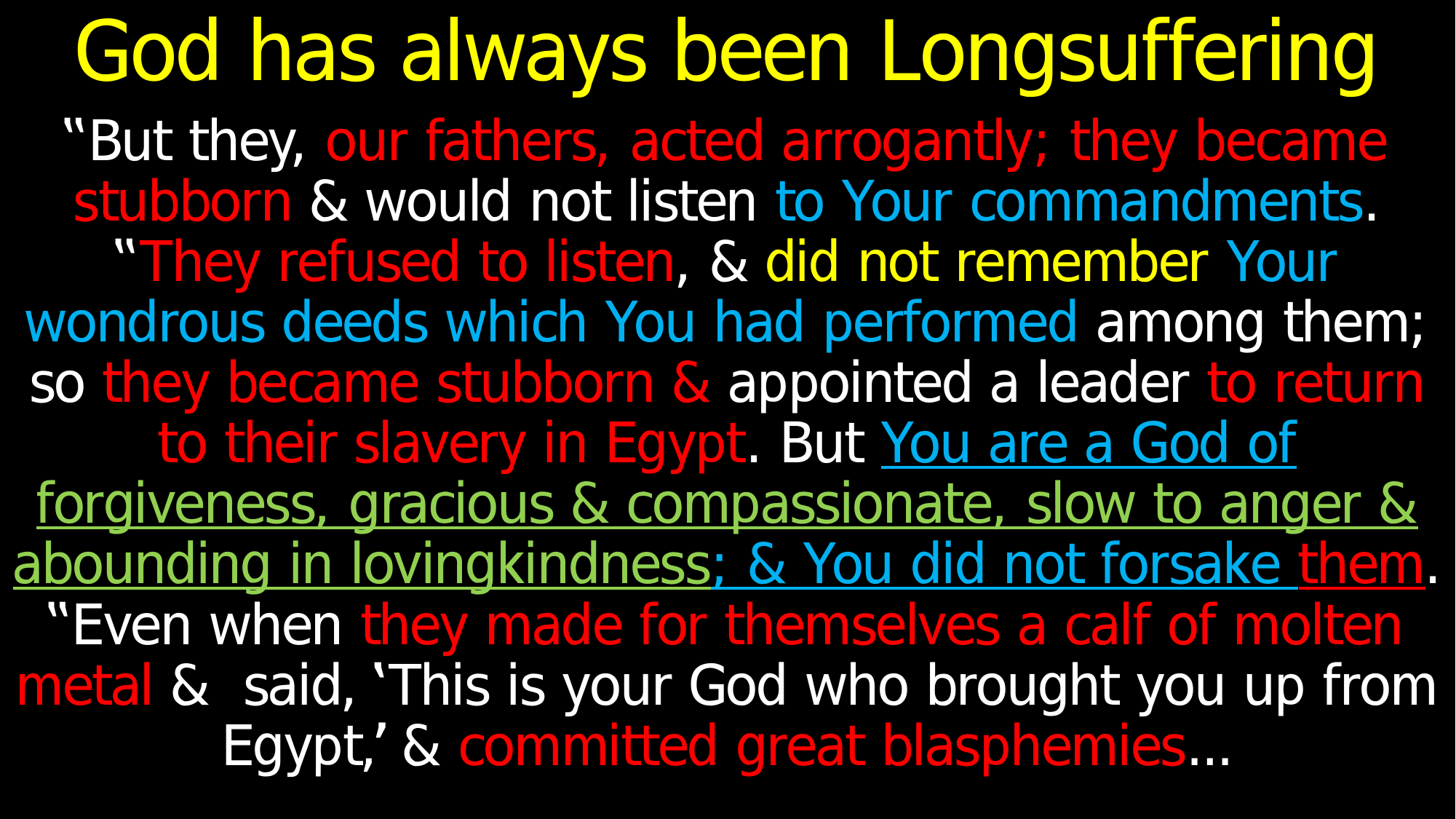

# God has always been Longsuffering
“But they, our fathers, acted arrogantly; they became stubborn & would not listen to Your commandments. “They refused to listen, & did not remember Your wondrous deeds which You had performed among them; so they became stubborn & appointed a leader to return to their slavery in Egypt. But You are a God of forgiveness, gracious & compassionate, slow to anger & abounding in lovingkindness; & You did not forsake them. “Even when they made for themselves a calf of molten metal &  said, ‘This is your God who brought you up from Egypt,’ & committed great blasphemies…